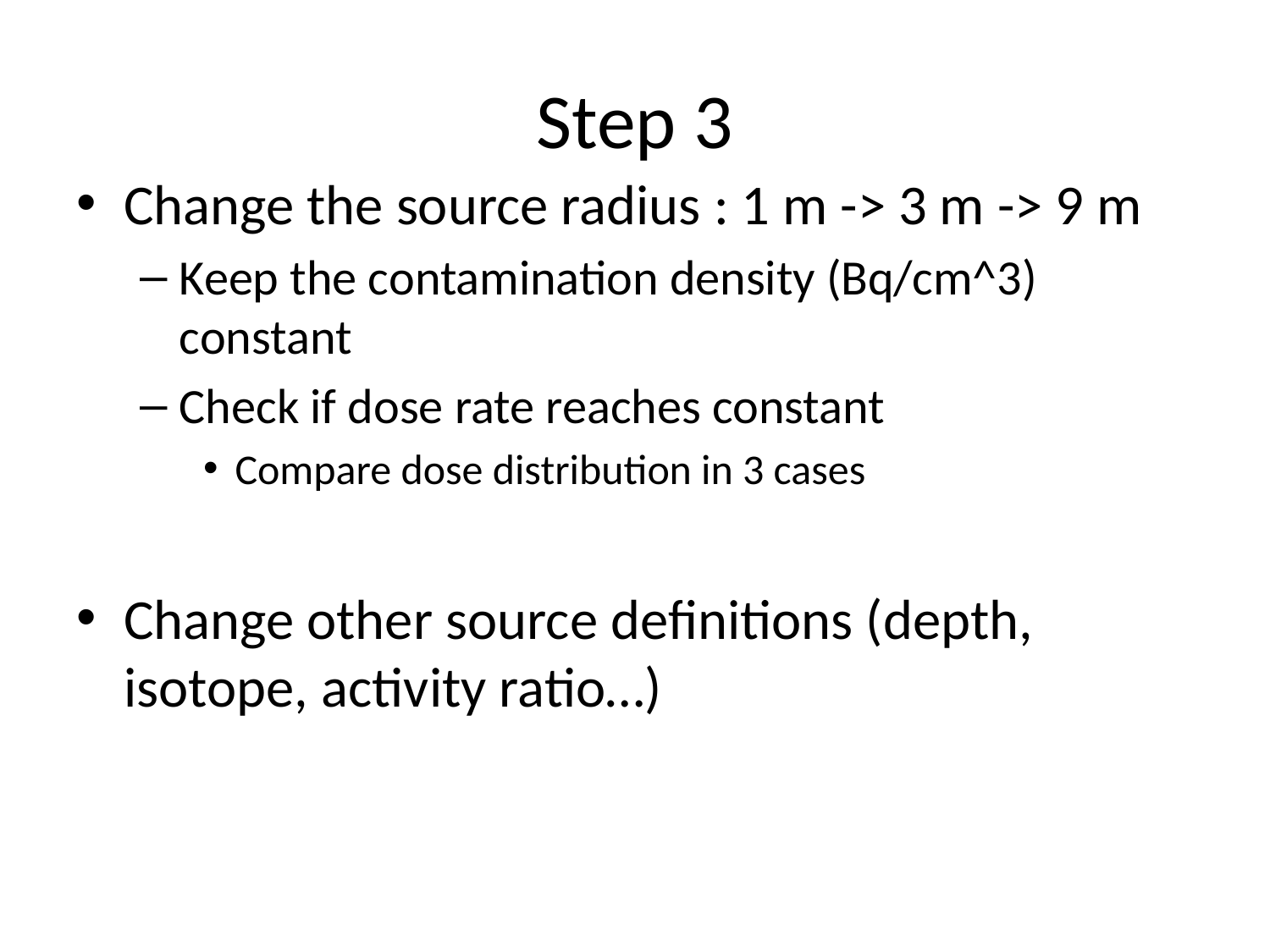

# Step 3
Change the source radius : 1 m -> 3 m -> 9 m
Keep the contamination density (Bq/cm^3) constant
Check if dose rate reaches constant
Compare dose distribution in 3 cases

Change other source definitions (depth, isotope, activity ratio…)